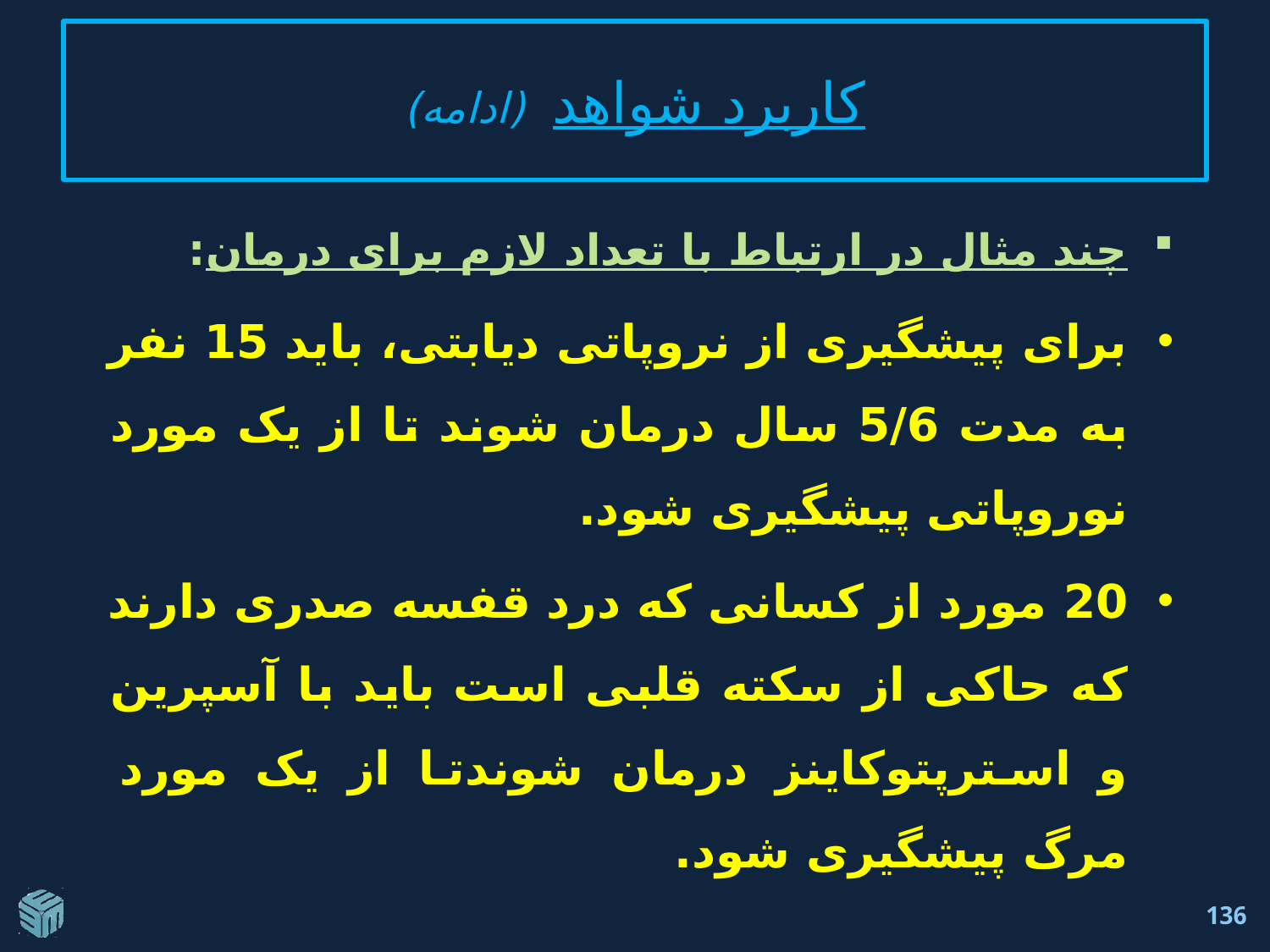

# کاربرد شواهد  (ادامه)
چند مثال در ارتباط با تعداد لازم برای درمان:
برای پیشگیری از نروپاتی دیابتی، باید 15 نفر به مدت 5/6 سال درمان شوند تا از یک مورد نوروپاتی پیشگیری شود.
20 مورد از کسانی که درد قفسه صدری دارند که حاکی از سکته قلبی است باید با آسپرین و استرپتوکاینز درمان شوندتا از یک مورد مرگ پیشگیری شود.
136